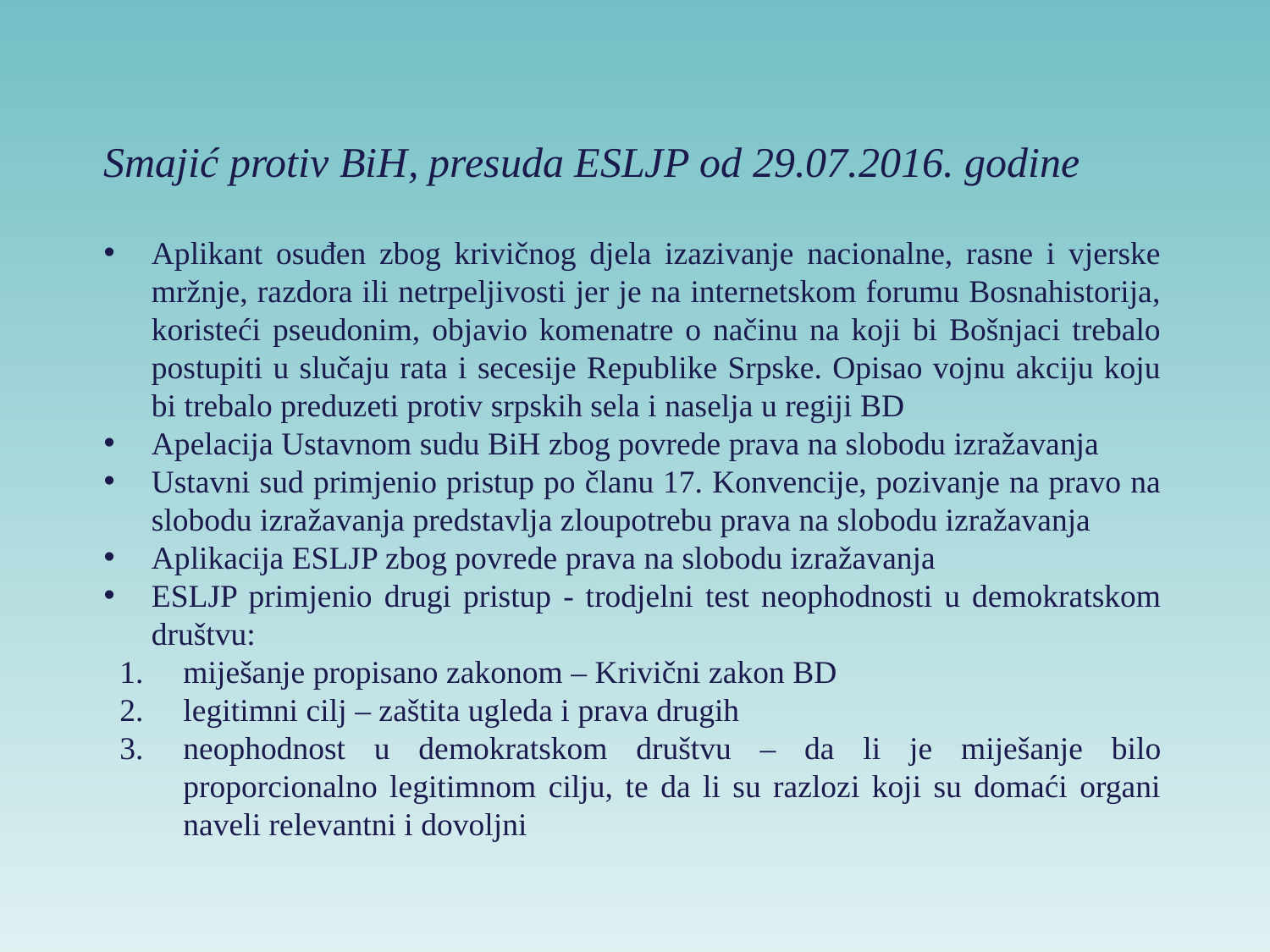

Smajić protiv BiH, presuda ESLJP od 29.07.2016. godine

Aplikant osuđen zbog krivičnog djela izazivanje nacionalne, rasne i vjerske mržnje, razdora ili netrpeljivosti jer je na internetskom forumu Bosnahistorija, koristeći pseudonim, objavio komenatre o načinu na koji bi Bošnjaci trebalo postupiti u slučaju rata i secesije Republike Srpske. Opisao vojnu akciju koju bi trebalo preduzeti protiv srpskih sela i naselja u regiji BD
Apelacija Ustavnom sudu BiH zbog povrede prava na slobodu izražavanja
Ustavni sud primjenio pristup po članu 17. Konvencije, pozivanje na pravo na slobodu izražavanja predstavlja zloupotrebu prava na slobodu izražavanja
Aplikacija ESLJP zbog povrede prava na slobodu izražavanja
ESLJP primjenio drugi pristup - trodjelni test neophodnosti u demokratskom društvu:
miješanje propisano zakonom – Krivični zakon BD
legitimni cilj – zaštita ugleda i prava drugih
neophodnost u demokratskom društvu – da li je miješanje bilo proporcionalno legitimnom cilju, te da li su razlozi koji su domaći organi naveli relevantni i dovoljni